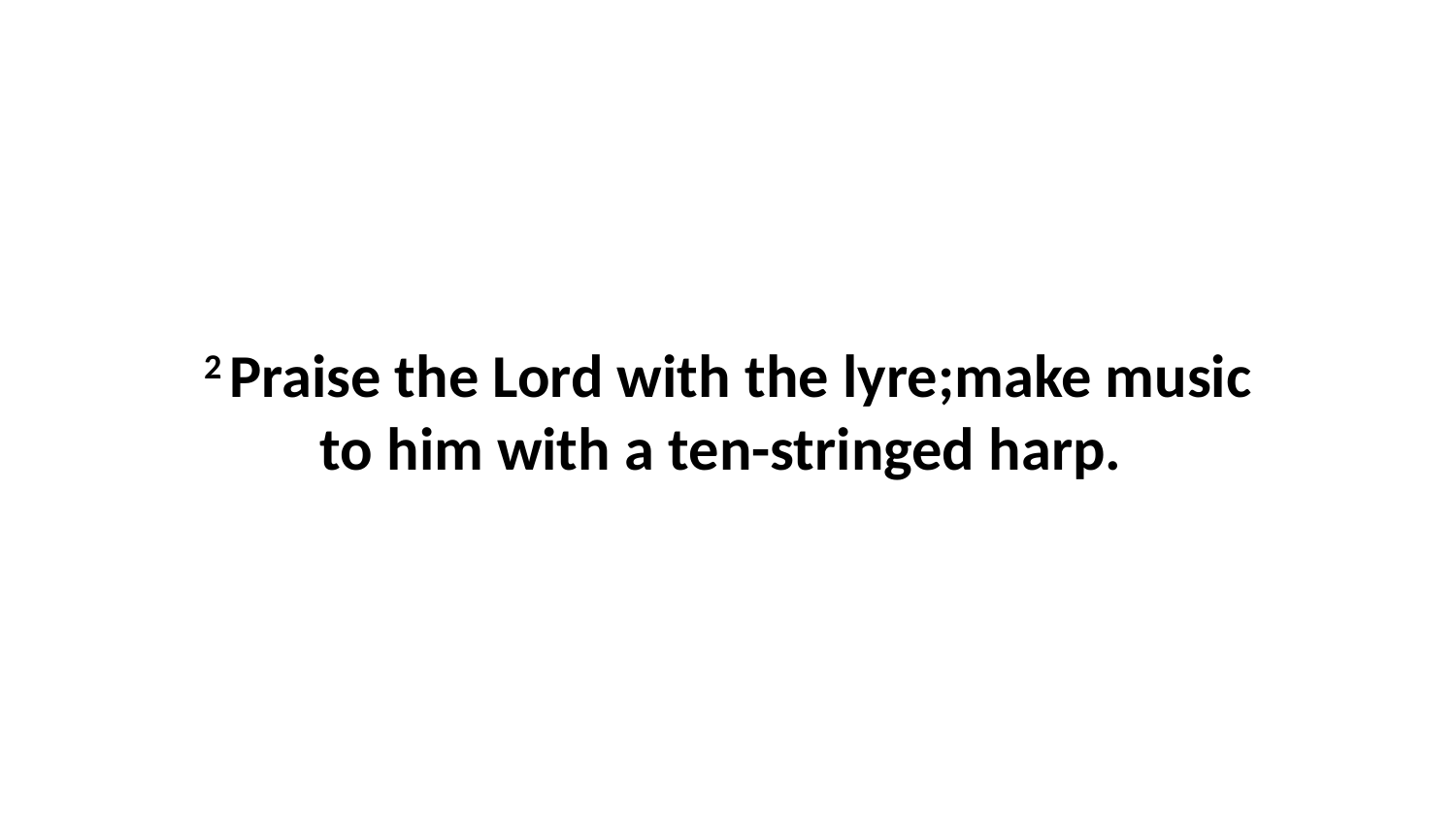

2 Praise the Lord with the lyre;make music to him with a ten-stringed harp.